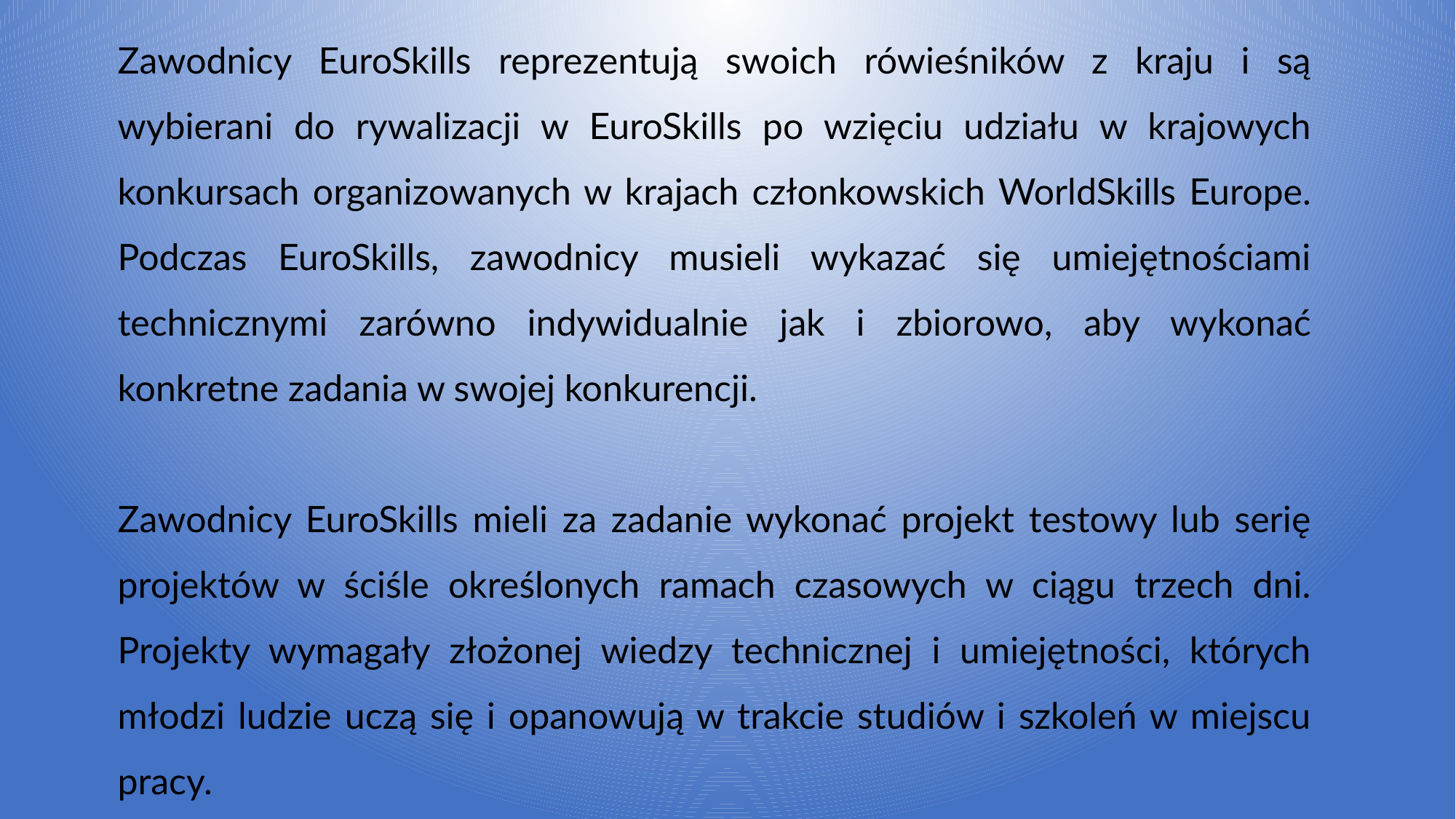

Zawodnicy EuroSkills reprezentują swoich rówieśników z kraju i są wybierani do rywalizacji w EuroSkills po wzięciu udziału w krajowych konkursach organizowanych w krajach członkowskich WorldSkills Europe.
Podczas EuroSkills, zawodnicy musieli wykazać się umiejętnościami technicznymi zarówno indywidualnie jak i zbiorowo, aby wykonać konkretne zadania w swojej konkurencji.
Zawodnicy EuroSkills mieli za zadanie wykonać projekt testowy lub serię projektów w ściśle określonych ramach czasowych w ciągu trzech dni. Projekty wymagały złożonej wiedzy technicznej i umiejętności, których młodzi ludzie uczą się i opanowują w trakcie studiów i szkoleń w miejscu pracy.